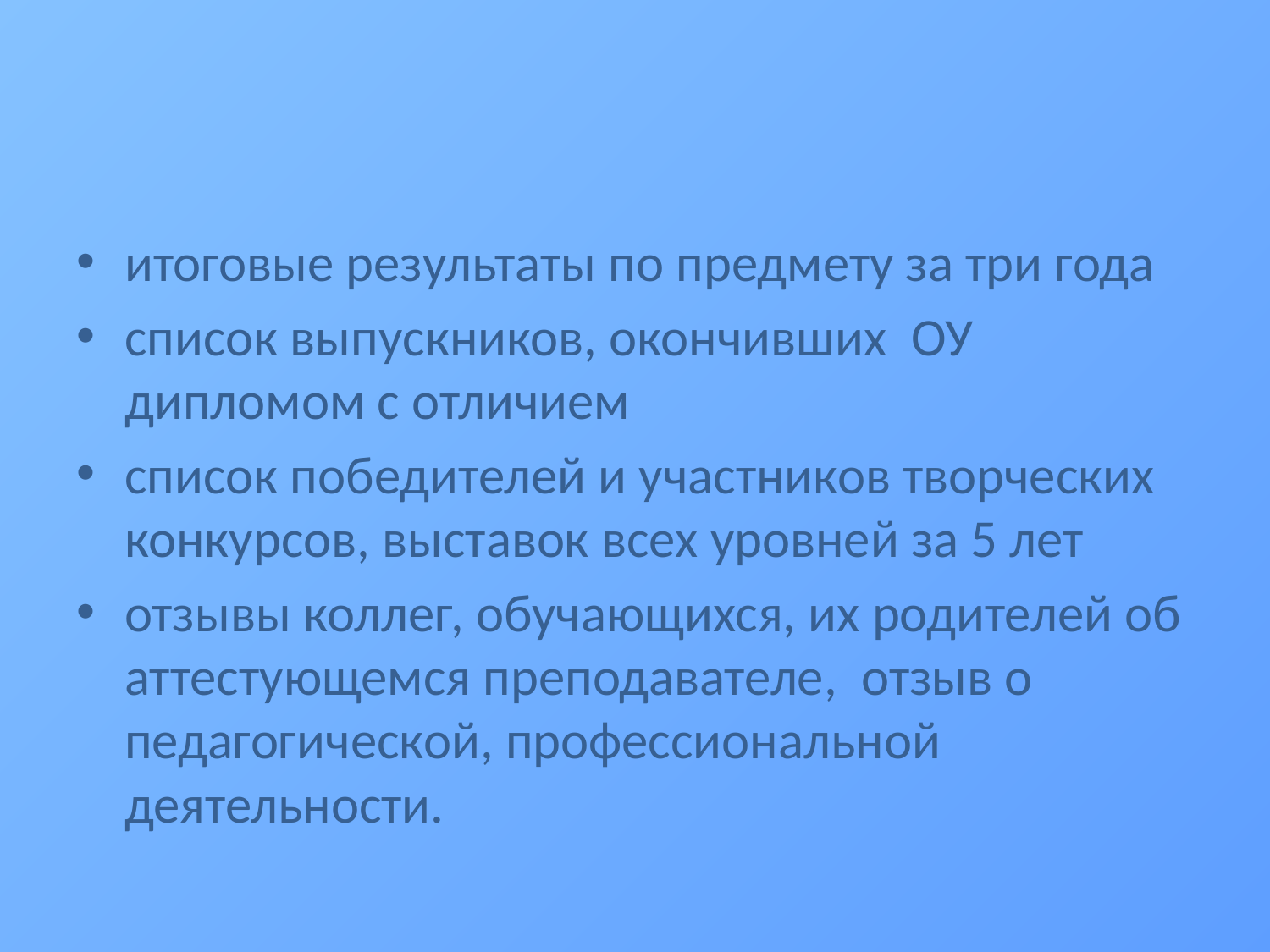

#
итоговые результаты по предмету за три года
список выпускников, окончивших  ОУ дипломом с отличием
список победителей и участников творческих конкурсов, выставок всех уровней за 5 лет
отзывы коллег, обучающихся, их родителей об аттестующемся преподавателе,  отзыв о педагогической, профессиональной деятельности.